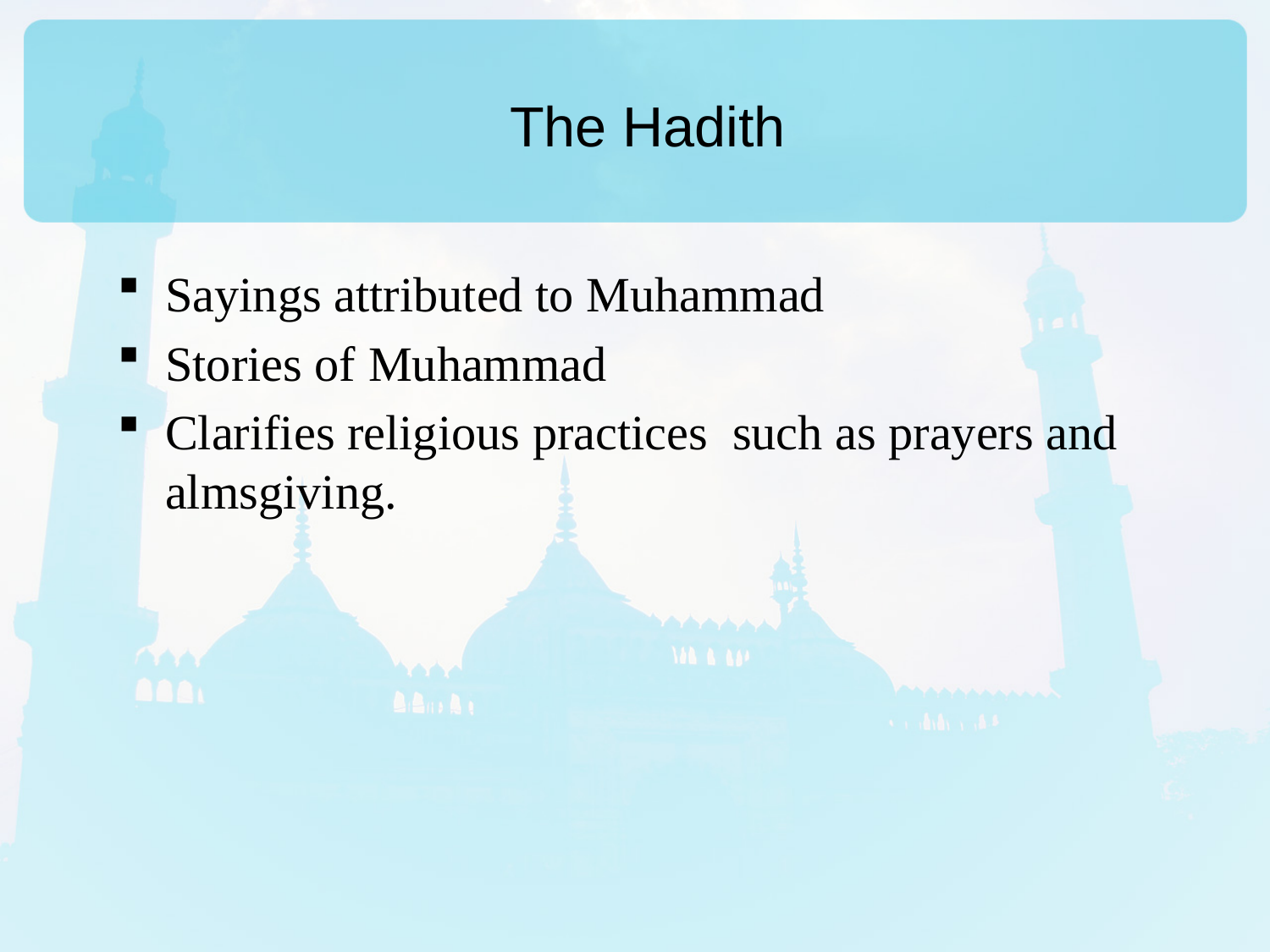

# The Hadith

Sayings attributed to Muhammad
Stories of Muhammad
Clarifies religious practices  such as prayers and almsgiving.